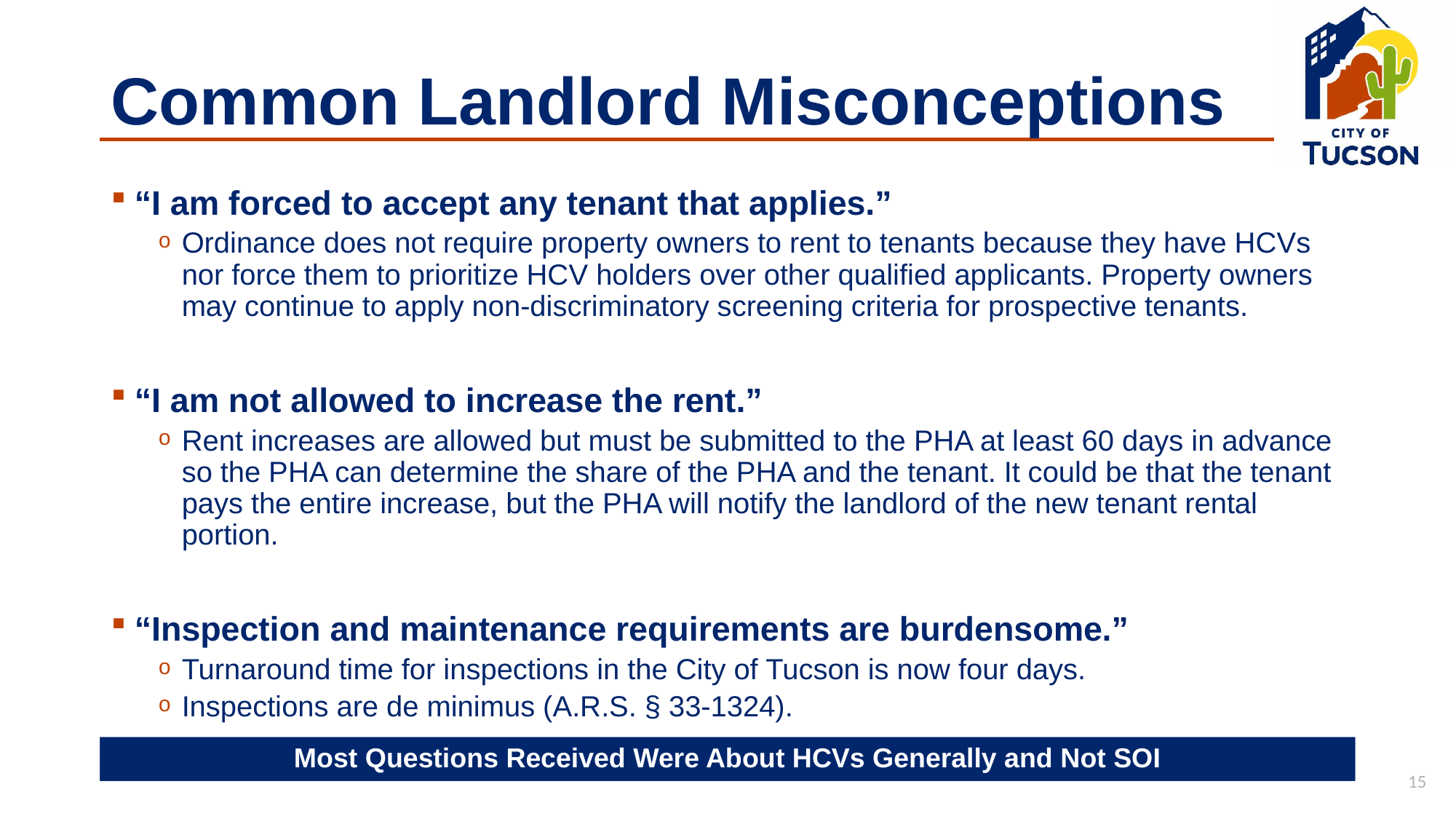

# Common Landlord Misconceptions
“I am forced to accept any tenant that applies.”
Ordinance does not require property owners to rent to tenants because they have HCVs nor force them to prioritize HCV holders over other qualified applicants. Property owners may continue to apply non-discriminatory screening criteria for prospective tenants.

“I am not allowed to increase the rent.”
Rent increases are allowed but must be submitted to the PHA at least 60 days in advance so the PHA can determine the share of the PHA and the tenant. It could be that the tenant pays the entire increase, but the PHA will notify the landlord of the new tenant rental portion.

“Inspection and maintenance requirements are burdensome.”
Turnaround time for inspections in the City of Tucson is now four days.
Inspections are de minimus (A.R.S. § 33-1324).
Most Questions Received Were About HCVs Generally and Not SOI
15